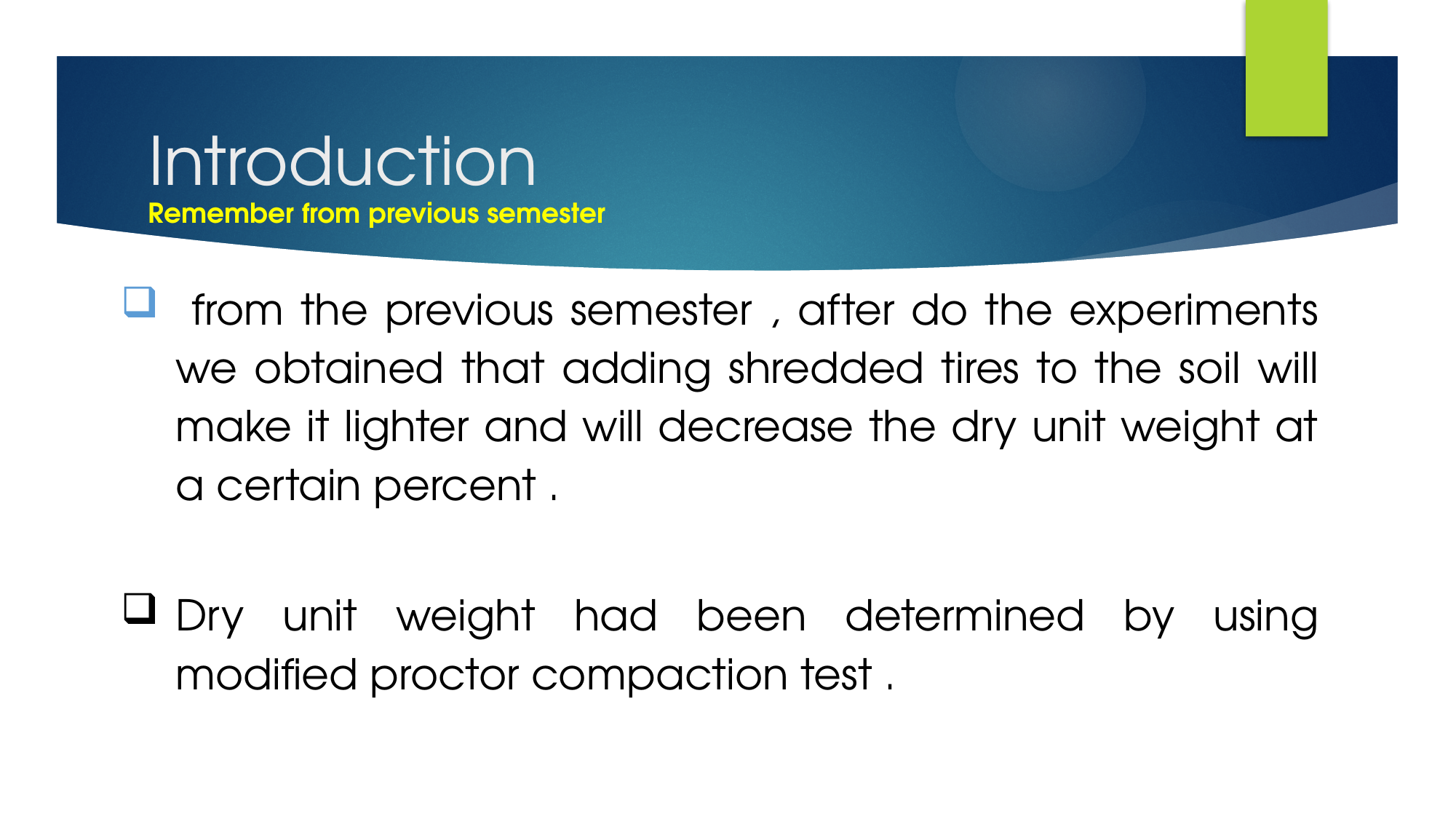

# Introduction
Remember from previous semester
 from the previous semester , after do the experiments we obtained that adding shredded tires to the soil will make it lighter and will decrease the dry unit weight at a certain percent .

Dry unit weight had been determined by using modified proctor compaction test .